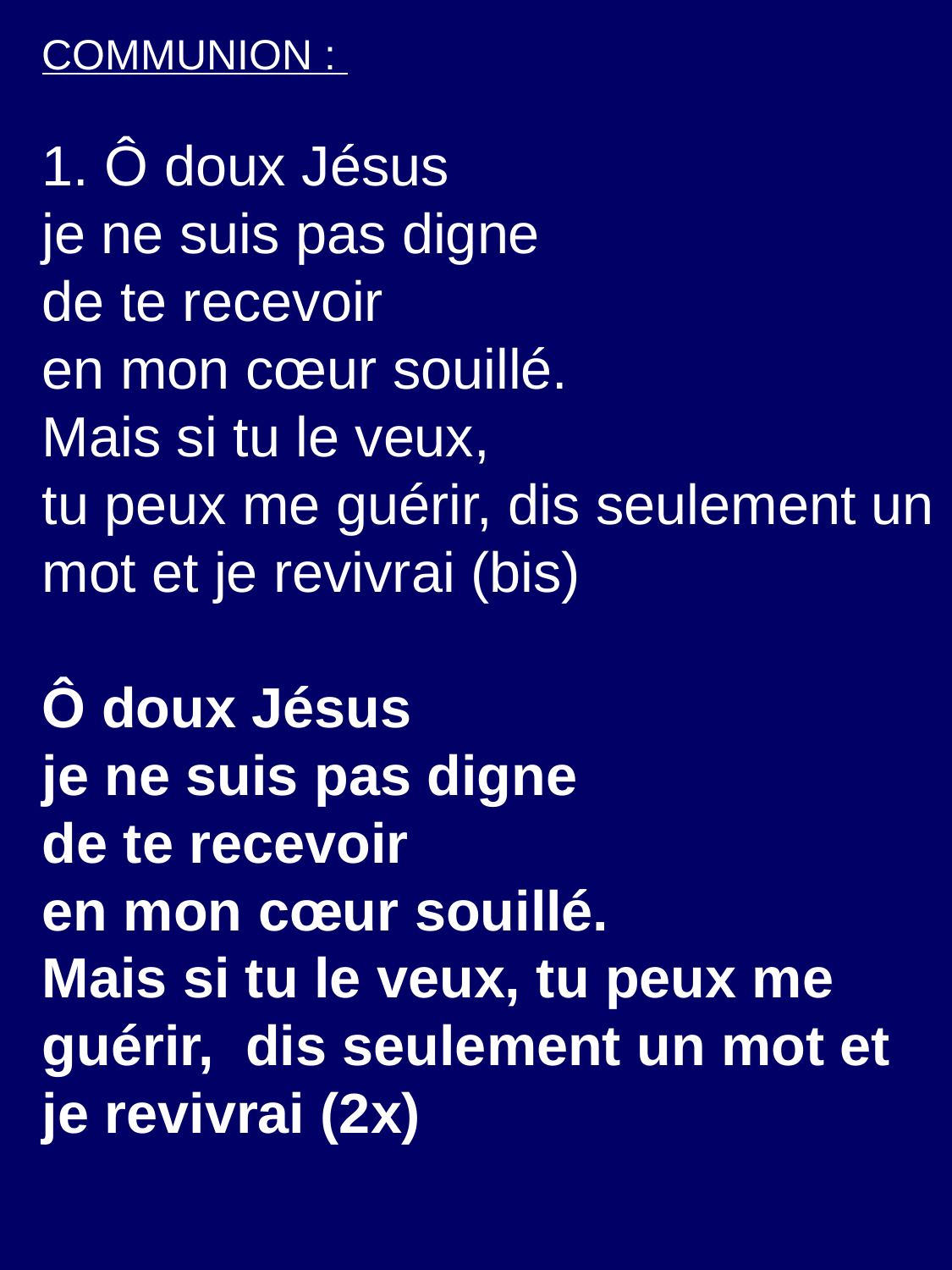

COMMUNION :

1. Ô doux Jésus
je ne suis pas digne
de te recevoir
en mon cœur souillé.
Mais si tu le veux,
tu peux me guérir, dis seulement un mot et je revivrai (bis)
Ô doux Jésus
je ne suis pas digne
de te recevoir
en mon cœur souillé.
Mais si tu le veux, tu peux me guérir,  dis seulement un mot et je revivrai (2x)